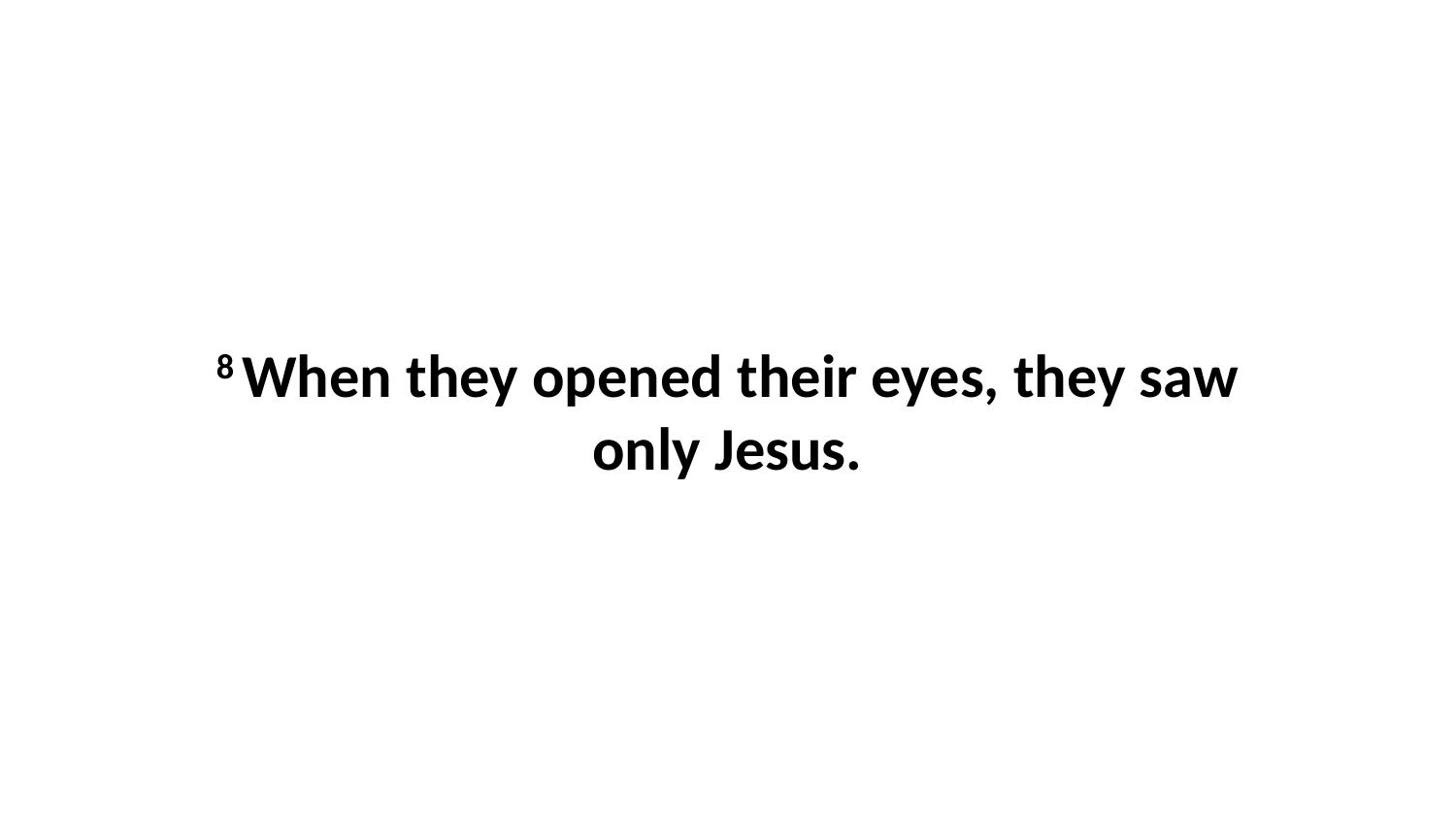

8 When they opened their eyes, they saw only Jesus.